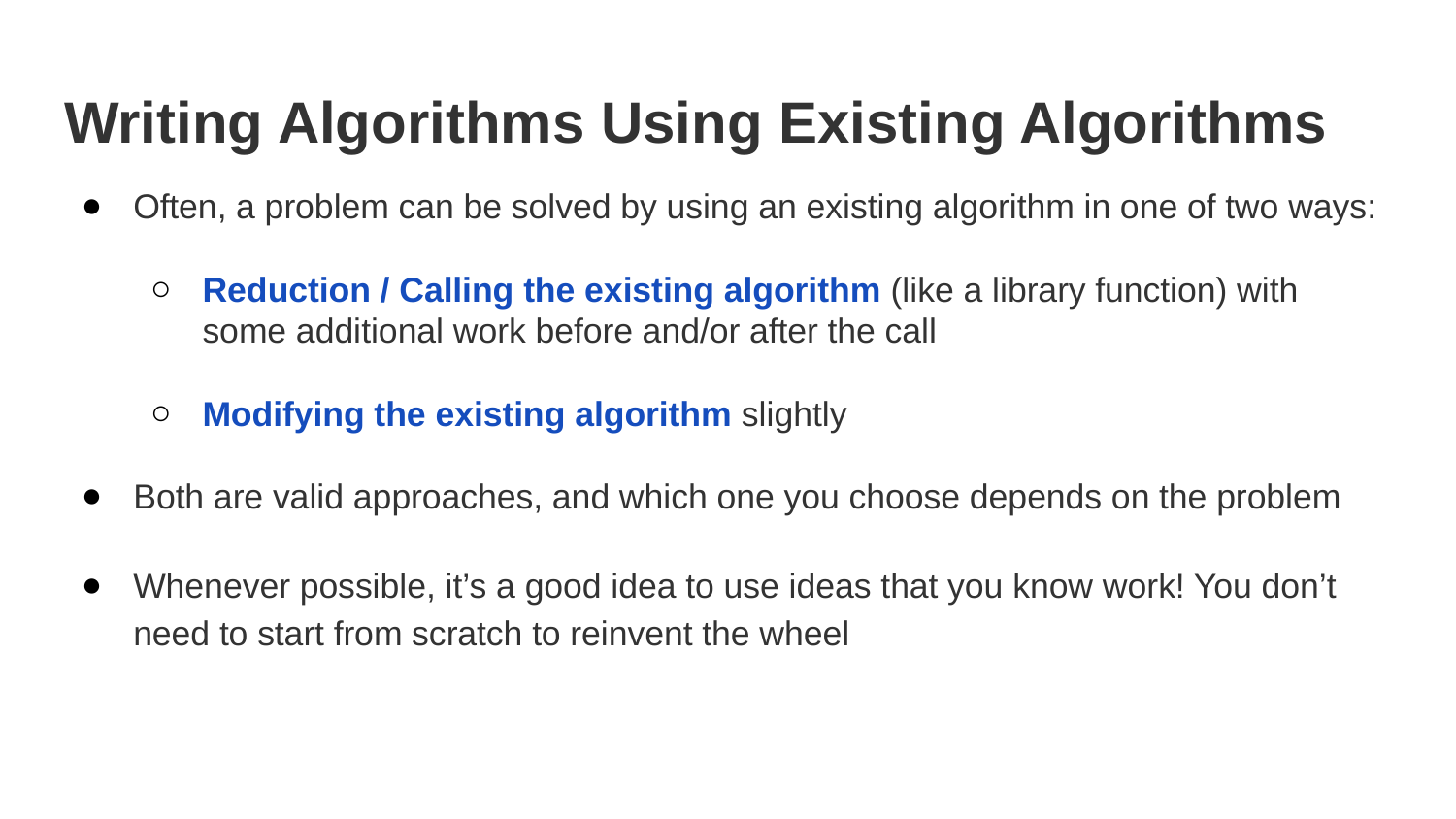

# Writing Algorithms Using Existing Algorithms
Often, a problem can be solved by using an existing algorithm in one of two ways:
Reduction / Calling the existing algorithm (like a library function) with some additional work before and/or after the call

Modifying the existing algorithm slightly
Both are valid approaches, and which one you choose depends on the problem
Whenever possible, it’s a good idea to use ideas that you know work! You don’t need to start from scratch to reinvent the wheel